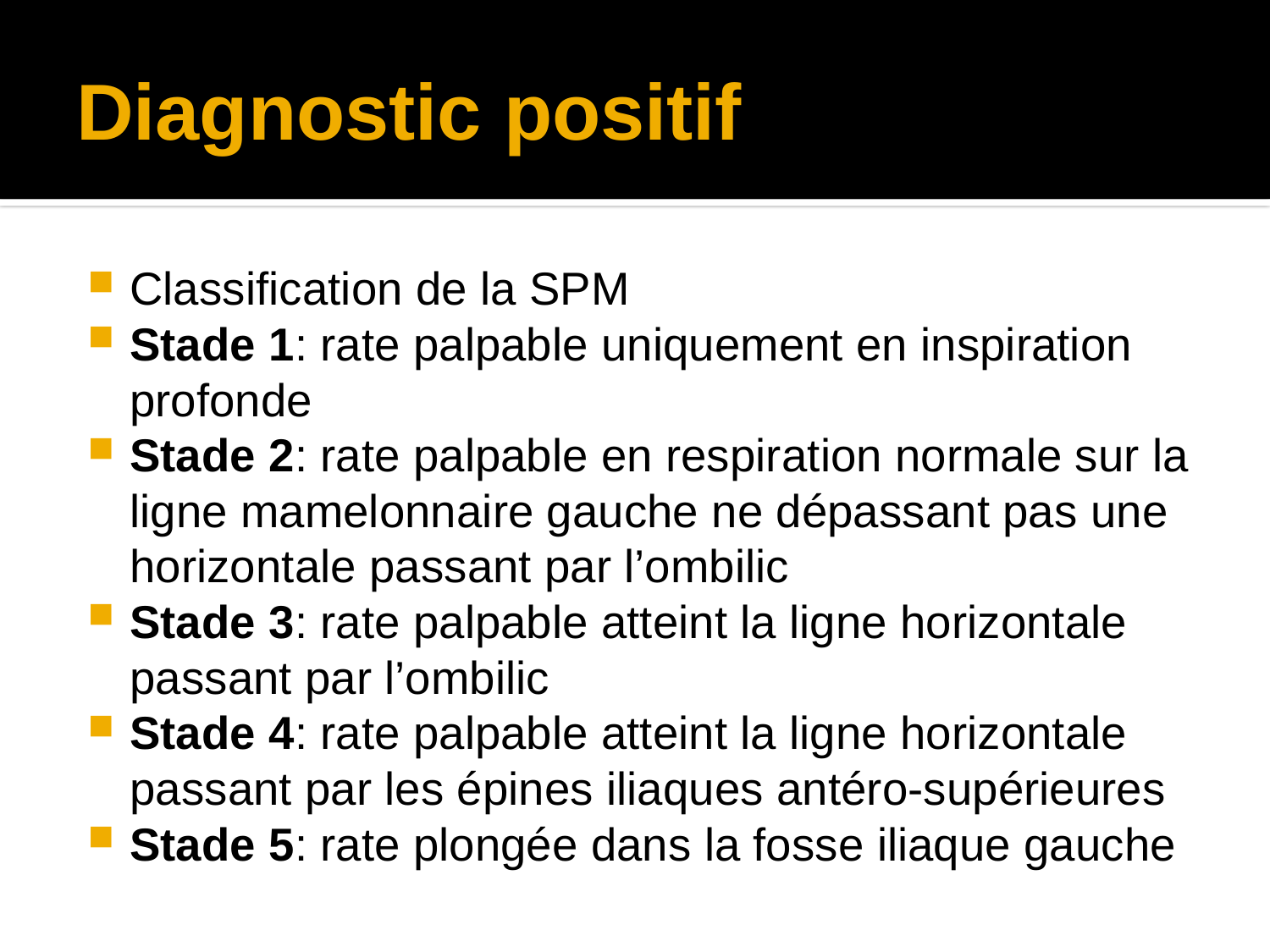

# Diagnostic positif
Classification de la SPM
Stade 1: rate palpable uniquement en inspiration profonde
Stade 2: rate palpable en respiration normale sur la ligne mamelonnaire gauche ne dépassant pas une horizontale passant par l’ombilic
Stade 3: rate palpable atteint la ligne horizontale passant par l’ombilic
Stade 4: rate palpable atteint la ligne horizontale passant par les épines iliaques antéro-supérieures
Stade 5: rate plongée dans la fosse iliaque gauche